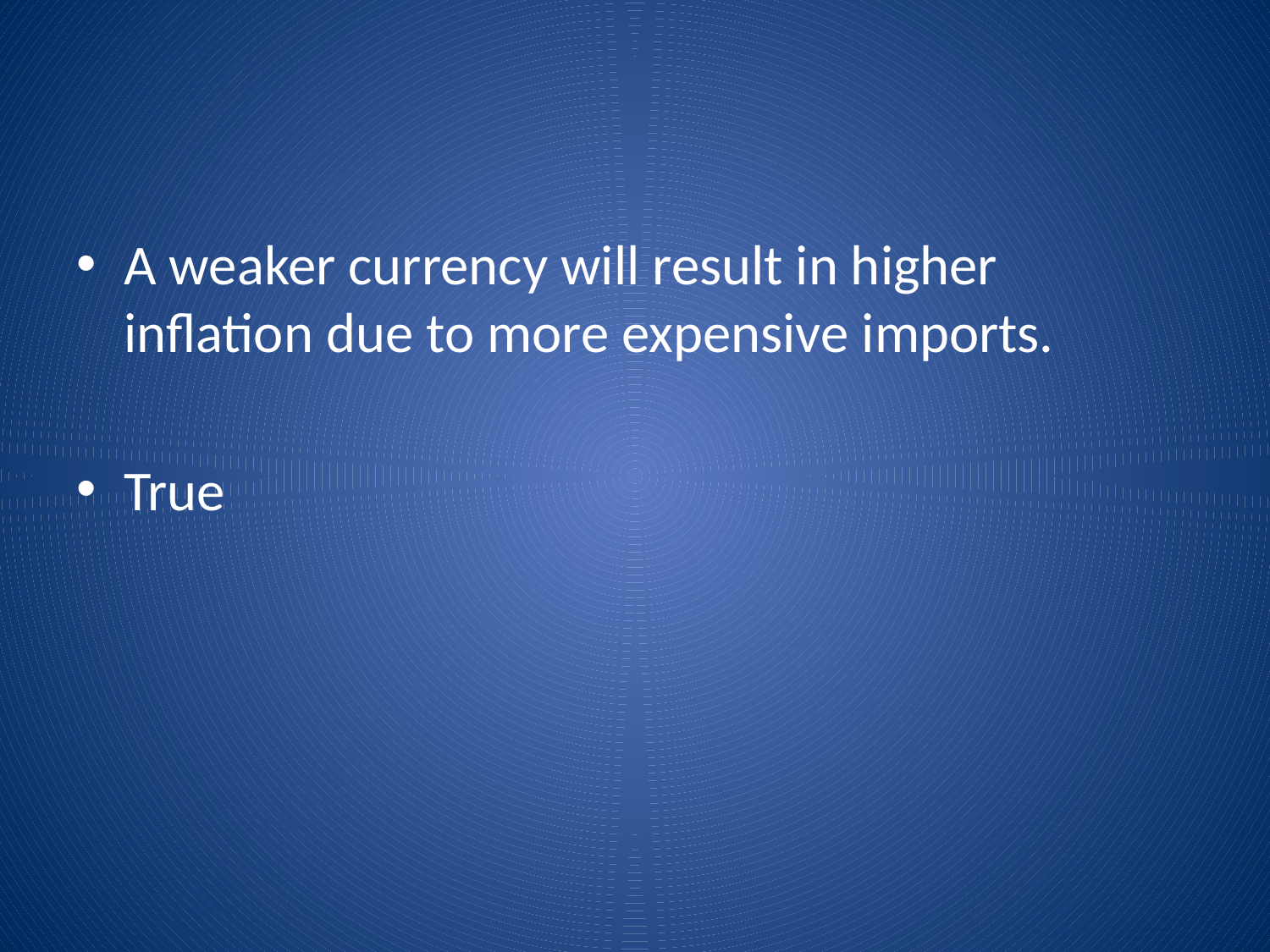

#
A weaker currency will result in higher inflation due to more expensive imports.

True